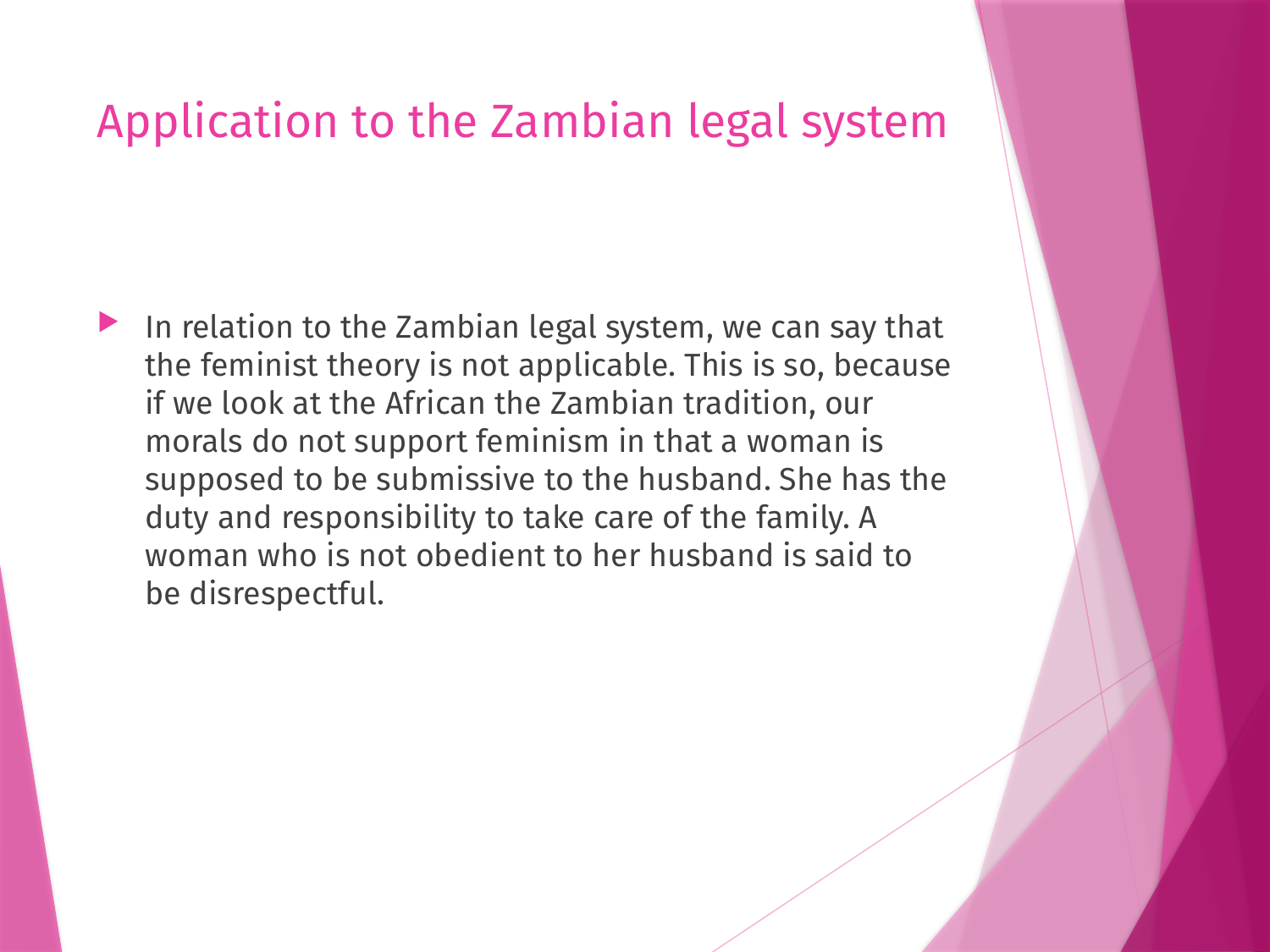

# Application to the Zambian legal system
In relation to the Zambian legal system, we can say that the feminist theory is not applicable. This is so, because if we look at the African the Zambian tradition, our morals do not support feminism in that a woman is supposed to be submissive to the husband. She has the duty and responsibility to take care of the family. A woman who is not obedient to her husband is said to be disrespectful.